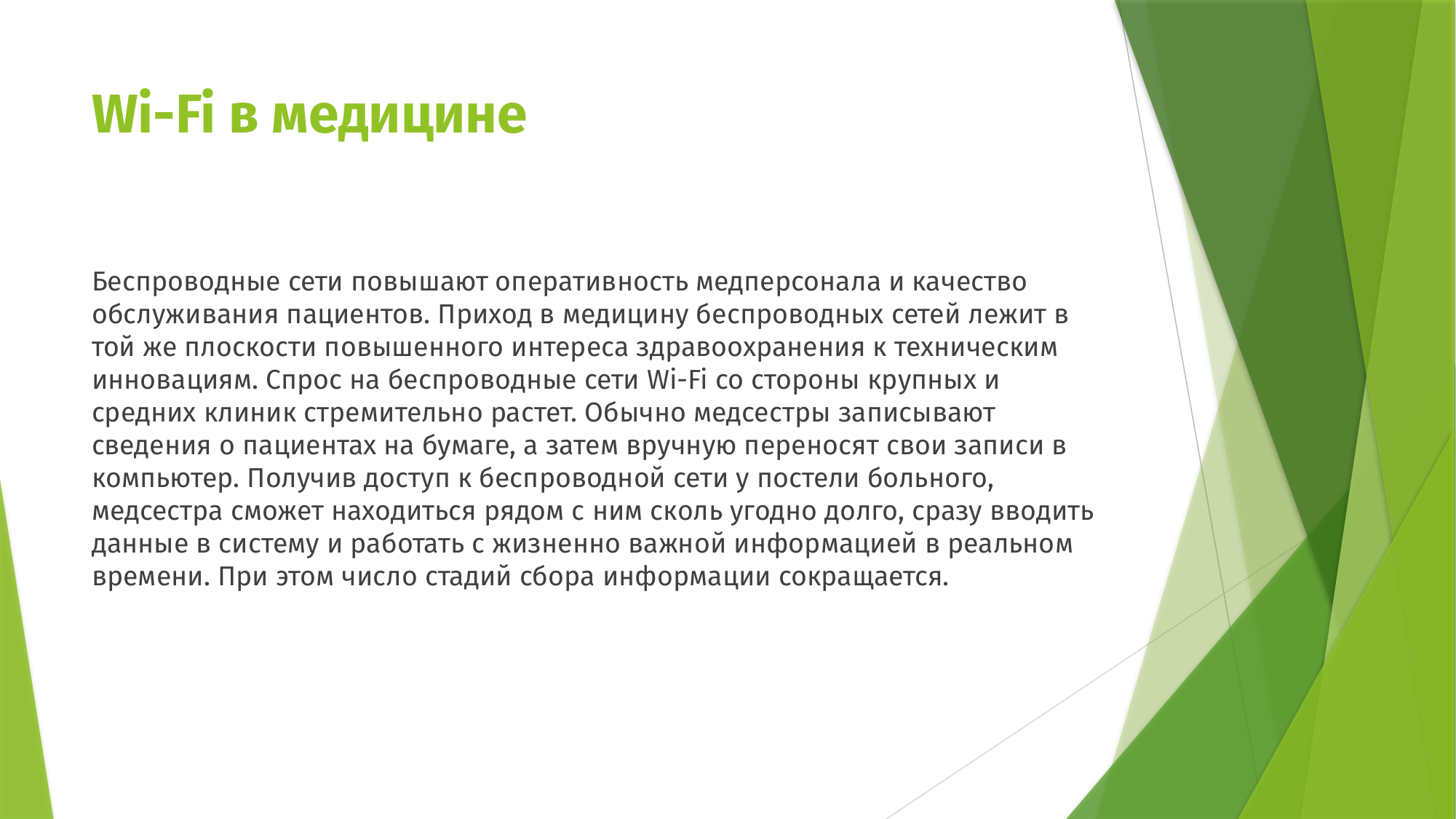

# Wi-Fi в медицине
Беспроводные сети повышают оперативность медперсонала и качество обслуживания пациентов. Приход в медицину беспроводных сетей лежит в той же плоскости повышенного интереса здравоохранения к техническим инновациям. Спрос на беспроводные сети Wi-Fi со стороны крупных и средних клиник стремительно растет. Обычно медсестры записывают сведения о пациентах на бумаге, а затем вручную переносят свои записи в компьютер. Получив доступ к беспроводной сети у постели больного, медсестра сможет находиться рядом с ним сколь угодно долго, сразу вводить данные в систему и работать с жизненно важной информацией в реальном времени. При этом число стадий сбора информации сокращается.